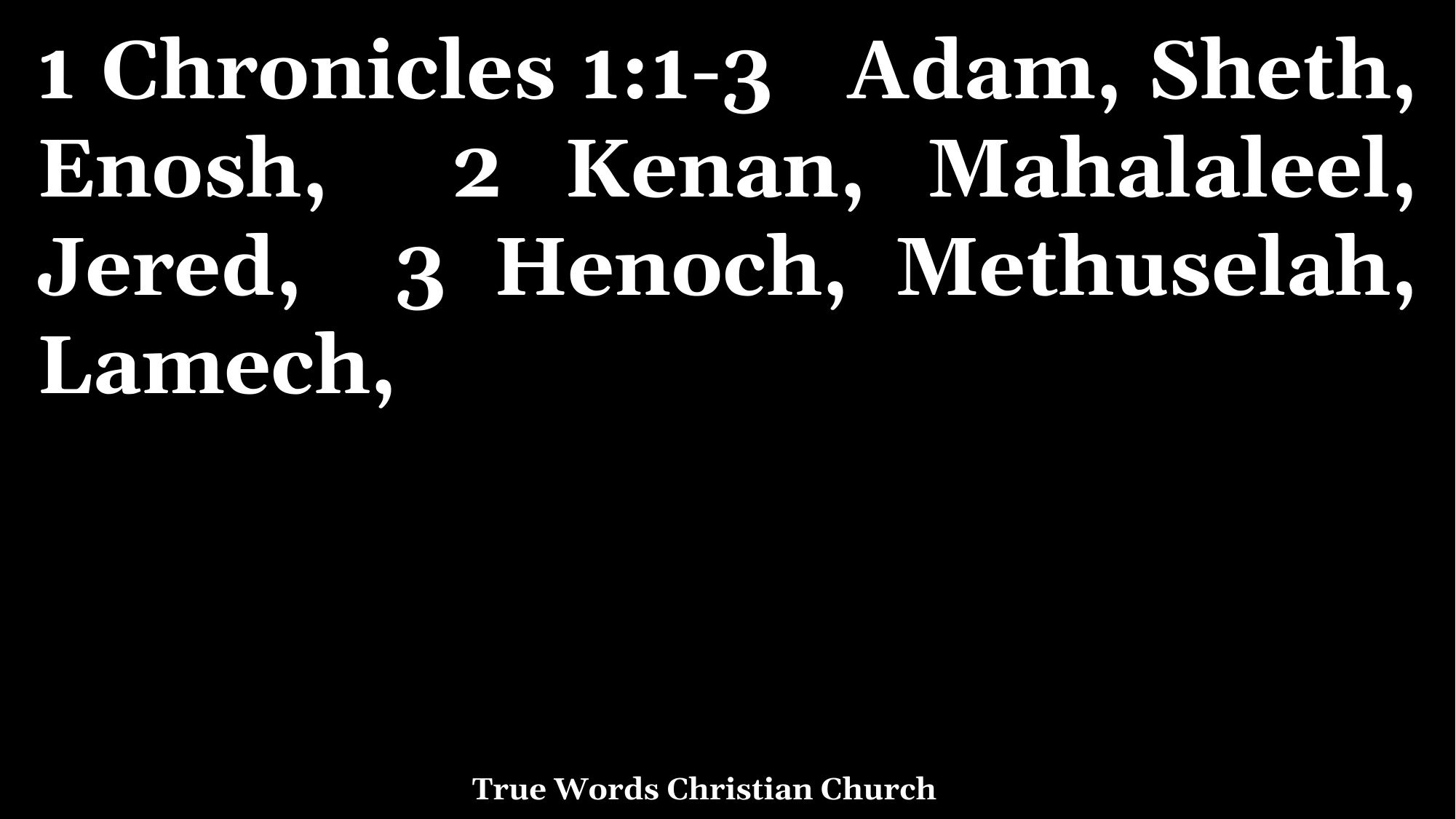

1 Chronicles 1:1-3   Adam, Sheth, Enosh,  2 Kenan, Mahalaleel, Jered,  3 Henoch, Methuselah, Lamech,
True Words Christian Church